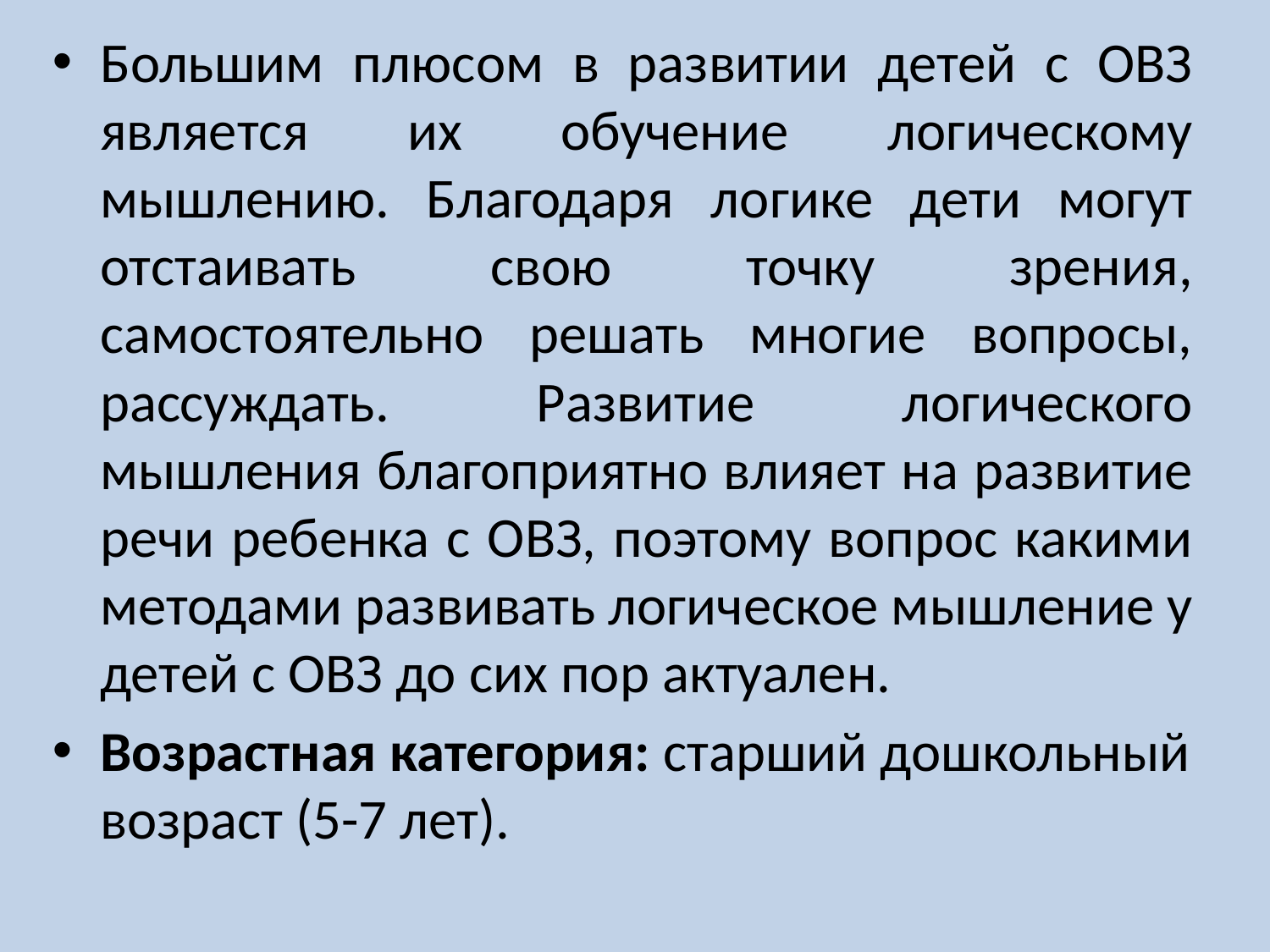

Большим плюсом в развитии детей с ОВЗ является их обучение логическому мышлению. Благодаря логике дети могут отстаивать свою точку зрения, самостоятельно решать многие вопросы, рассуждать. Развитие логического мышления благоприятно влияет на развитие речи ребенка с ОВЗ, поэтому вопрос какими методами развивать логическое мышление у детей с ОВЗ до сих пор актуален.
Возрастная категория: старший дошкольный возраст (5-7 лет).